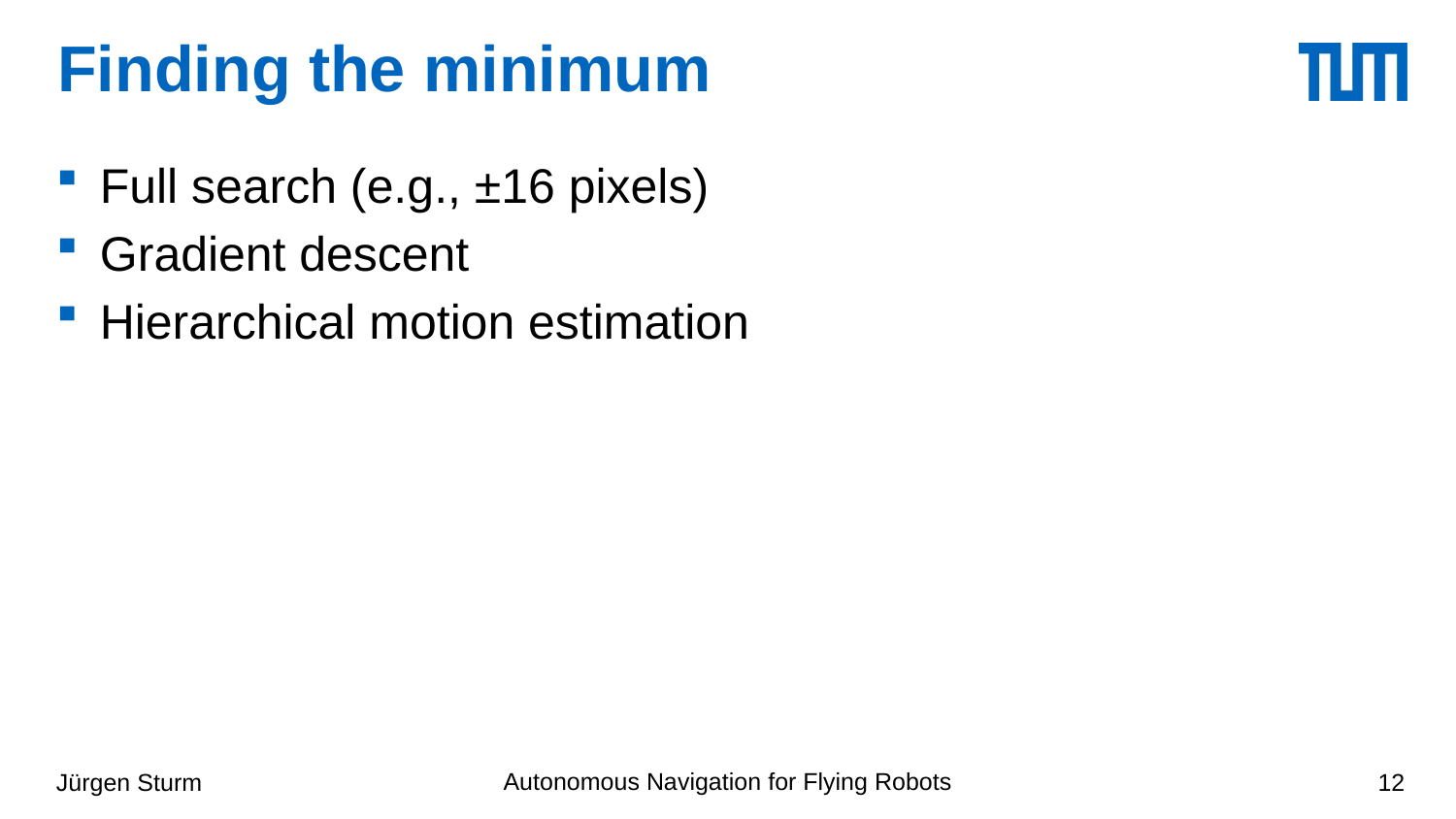

# Finding the minimum
Full search (e.g., ±16 pixels)
Gradient descent
Hierarchical motion estimation

Autonomous Navigation for Flying Robots
Jürgen Sturm
12